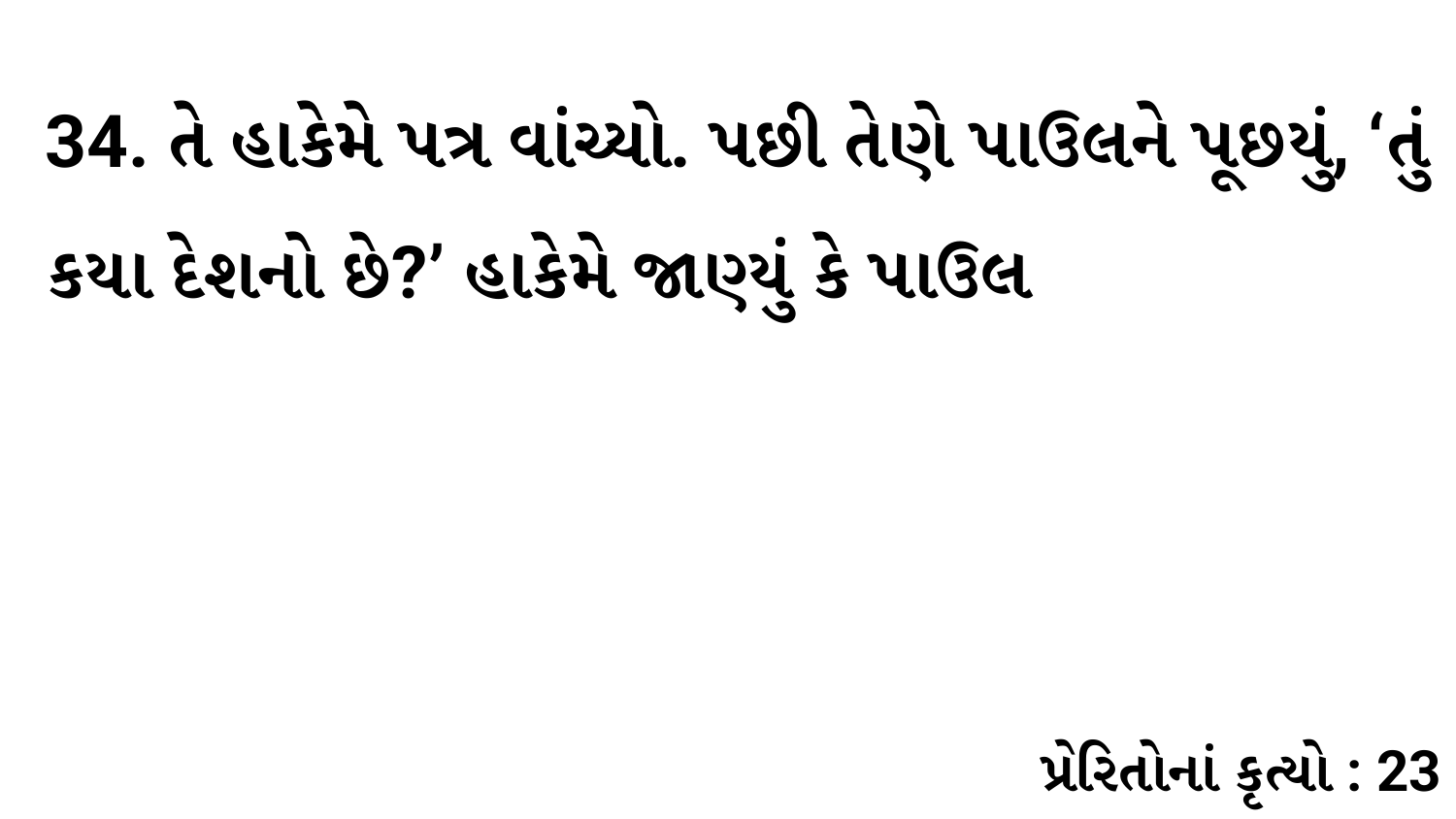

34. તે હાકેમે પત્ર વાંચ્યો. પછી તેણે પાઉલને પૂછયું, ‘તું કયા દેશનો છે?’ હાકેમે જાણ્યું કે પાઉલ
પ્રેરિતોનાં કૃત્યો : 23